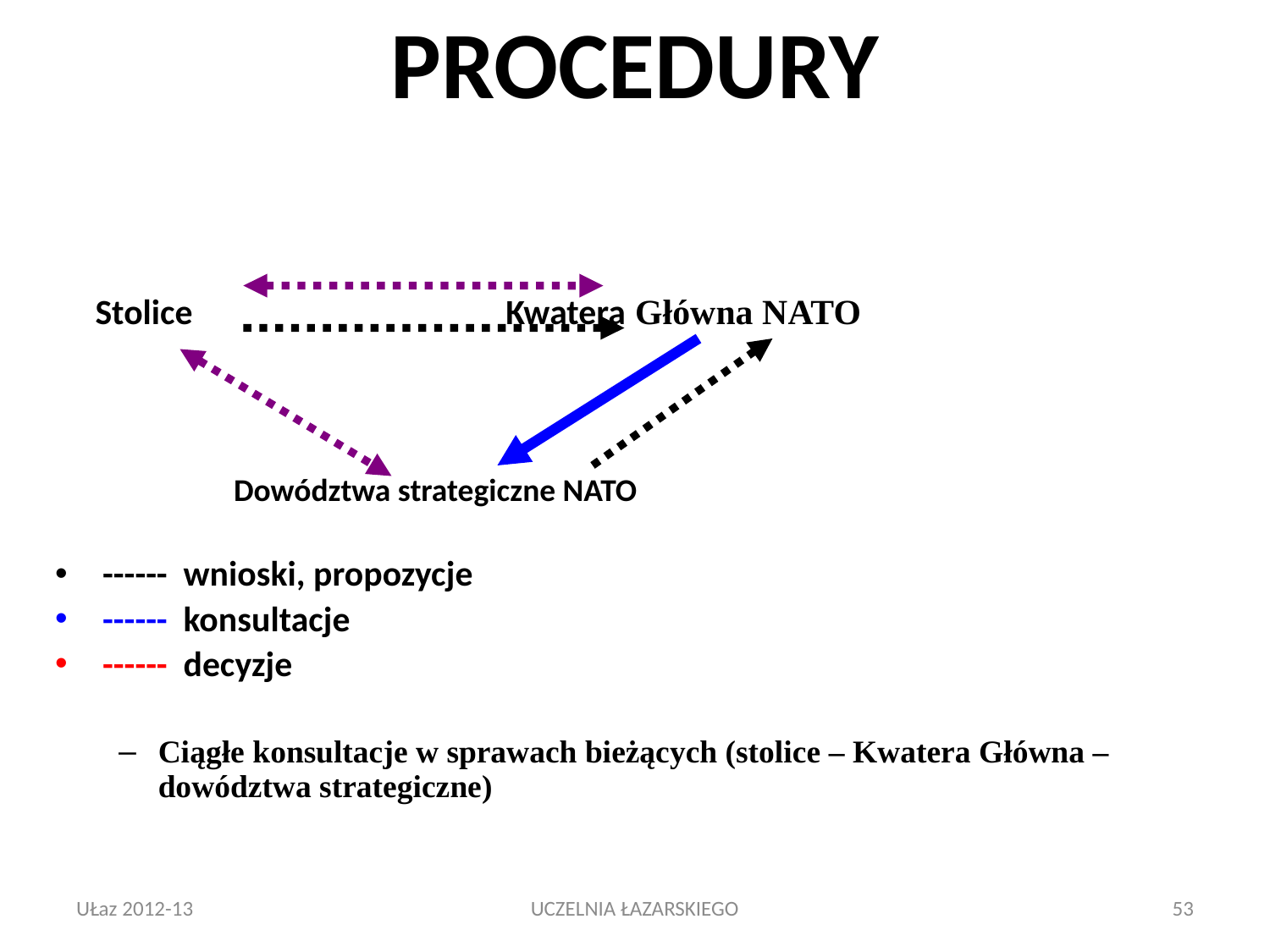

# PROCEDURY

     Stolice                                       Kwatera Główna NATO

                Dowództwa strategiczne NATO

------  wnioski, propozycje
------  konsultacje
------  decyzje

Ciągłe konsultacje w sprawach bieżących (stolice – Kwatera Główna – dowództwa strategiczne)

UŁaz 2012-13
UCZELNIA ŁAZARSKIEGO
53